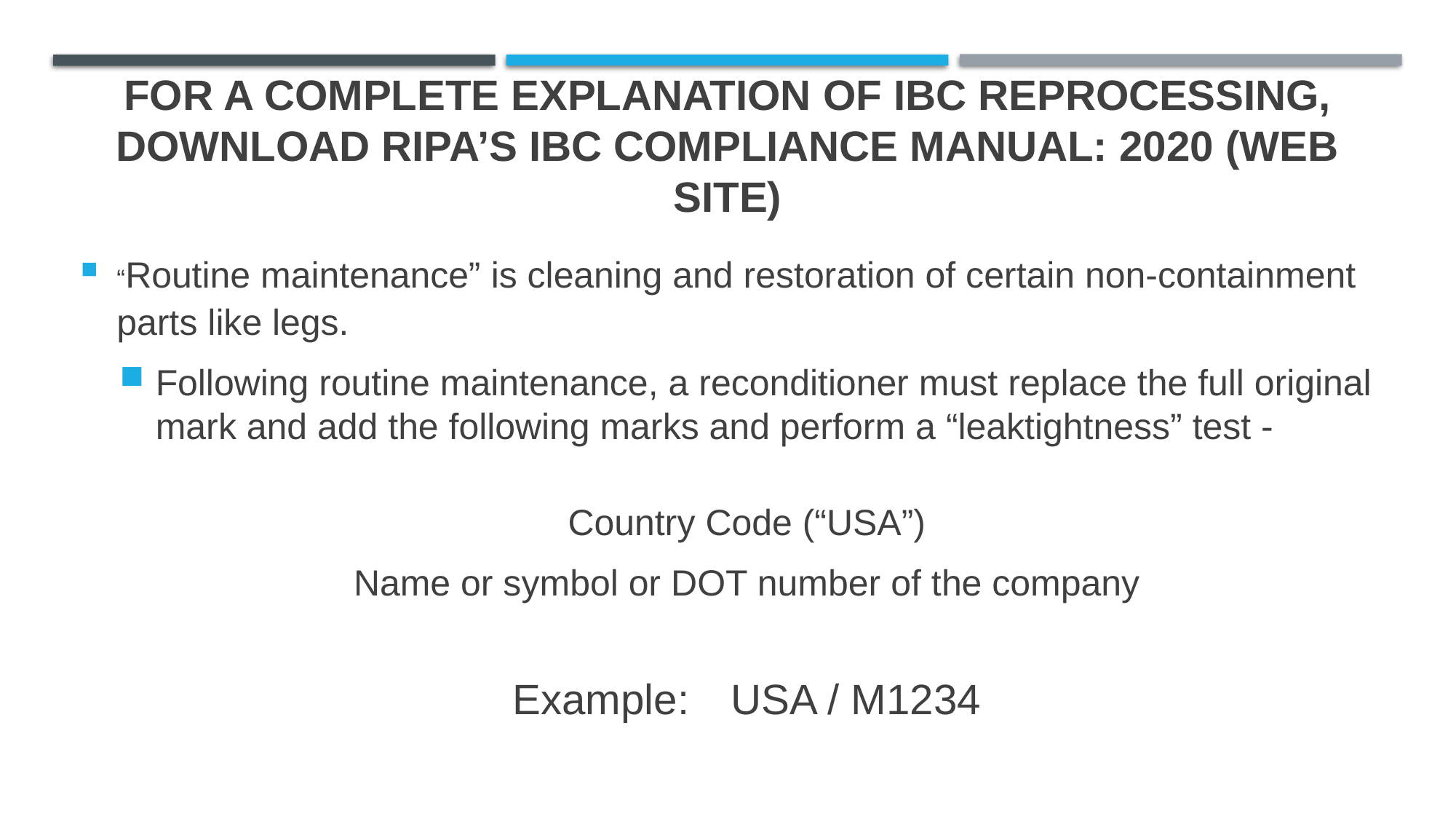

# For a complete explanation of IBC Reprocessing, download RIPA’s IBC Compliance manual: 2020 (web site)
“Routine maintenance” is cleaning and restoration of certain non-containment parts like legs.
Following routine maintenance, a reconditioner must replace the full original mark and add the following marks and perform a “leaktightness” test -
Country Code (“USA”)
Name or symbol or DOT number of the company

Example:	USA / M1234